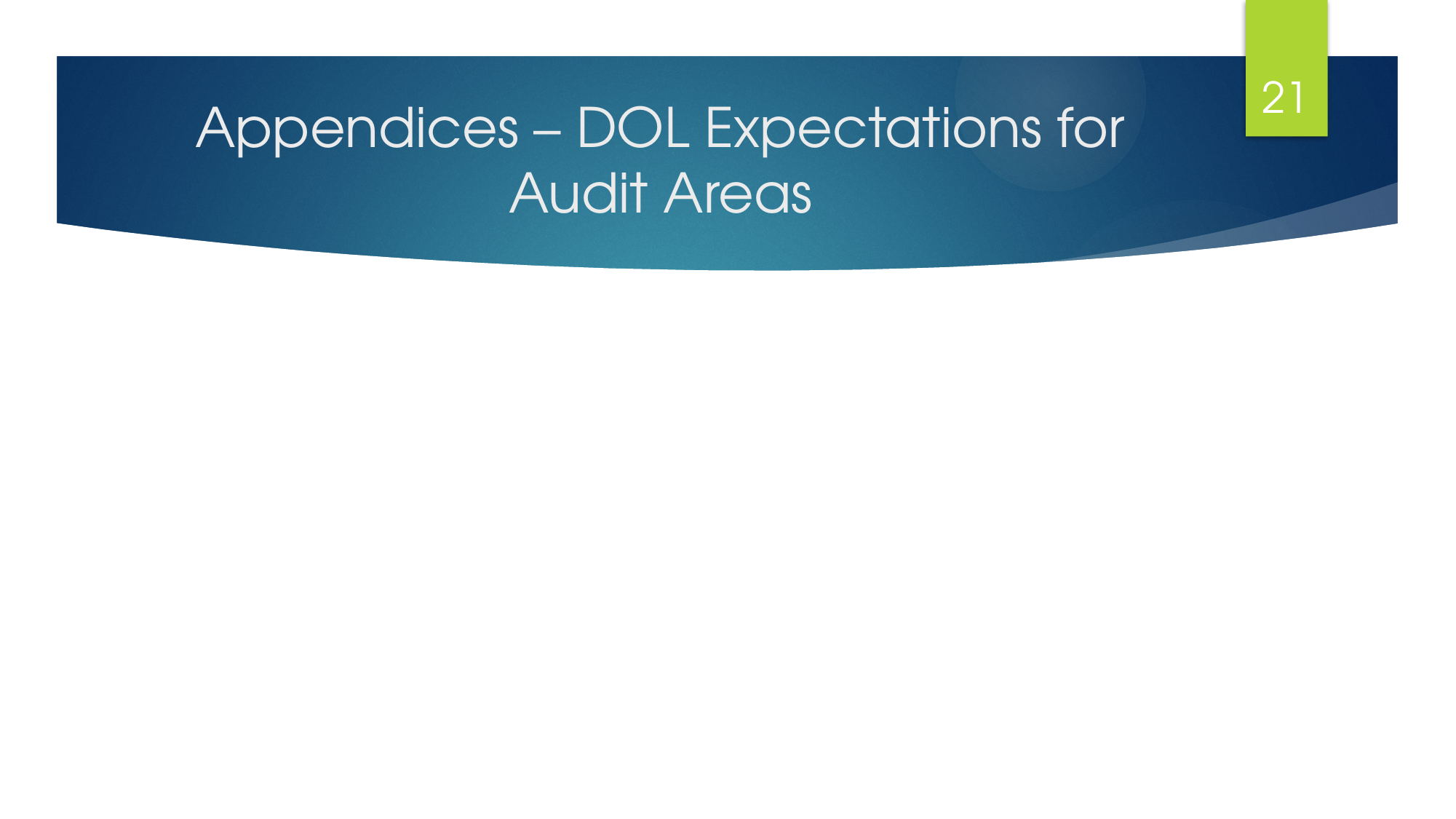

21
# Appendices – DOL Expectations for Audit Areas